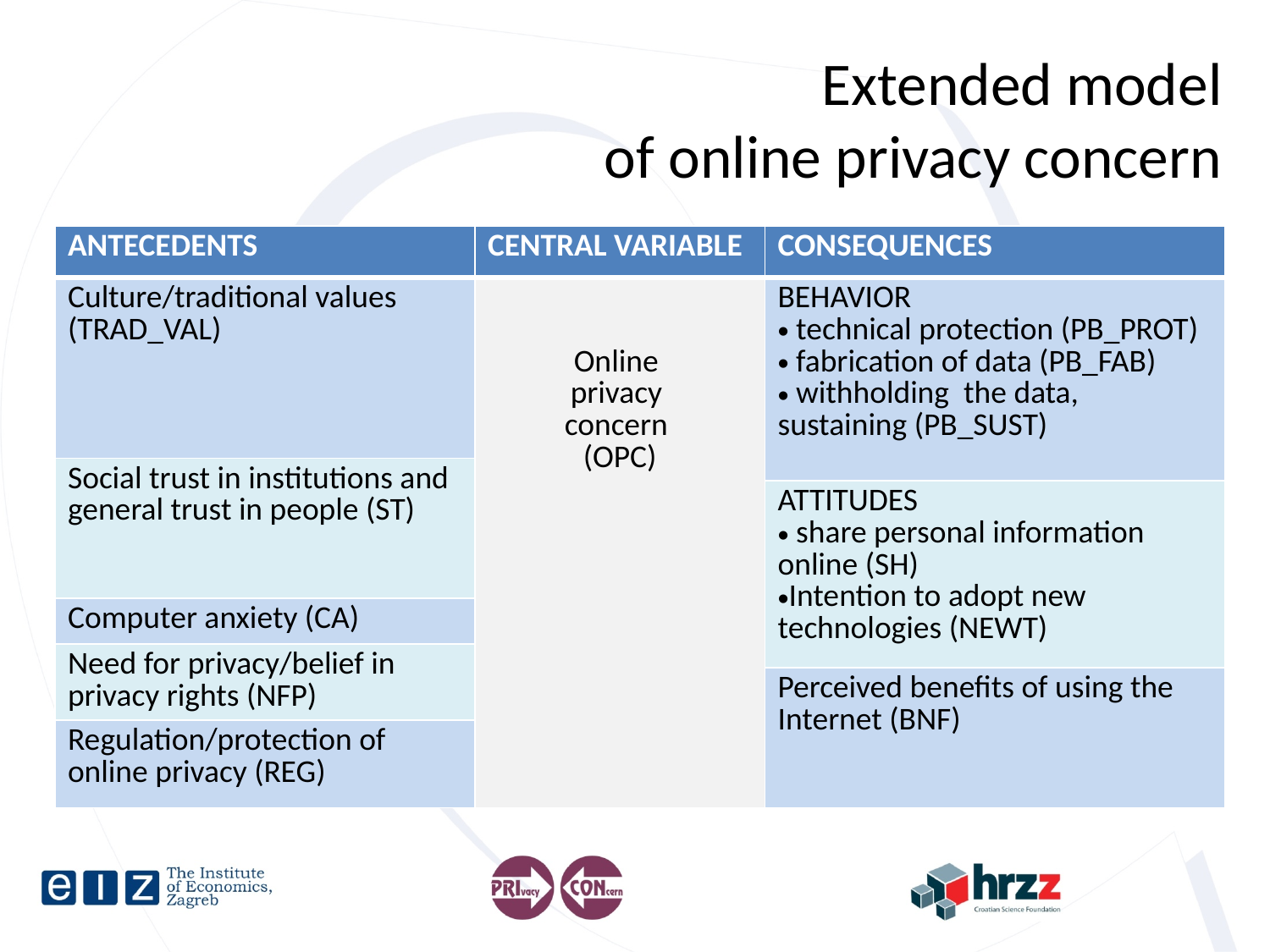

# Extended model of online privacy concern
| ANTECEDENTS | CENTRAL VARIABLE | CONSEQUENCES |
| --- | --- | --- |
| Culture/traditional values (TRAD\_VAL) | Online privacy concern (OPC) | BEHAVIOR technical protection (PB\_PROT) fabrication of data (PB\_FAB) withholding the data, sustaining (PB\_SUST) |
| Social trust in institutions and general trust in people (ST) |  |  |
|  |  | ATTITUDES share personal information online (SH) Intention to adopt new technologies (NEWT) |
| Computer anxiety (CA) |  |  |
| Need for privacy/belief in privacy rights (NFP) |  |  |
|  |  | Perceived benefits of using the Internet (BNF) |
| Regulation/protection of online privacy (REG) |  |  |